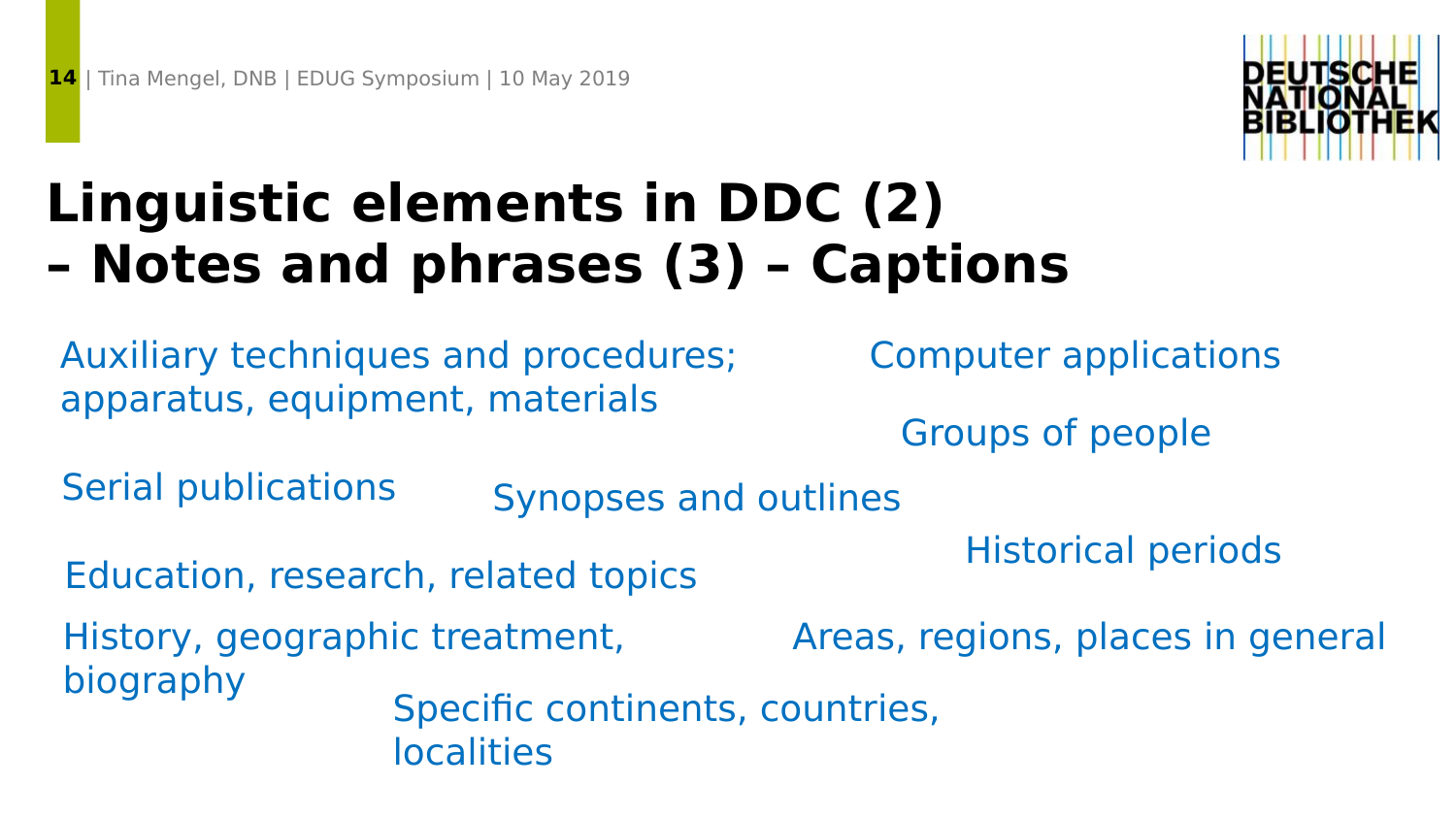

14
| Tina Mengel, DNB | EDUG Symposium | 10 May 2019
# Linguistic elements in DDC (2) – Notes and phrases (3) – Captions
Auxiliary techniques and procedures; apparatus, equipment, materials
Computer applications
Groups of people
Serial publications
Synopses and outlines
Historical periods
Education, research, related topics
History, geographic treatment,
biography
Areas, regions, places in general
Specific continents, countries, localities